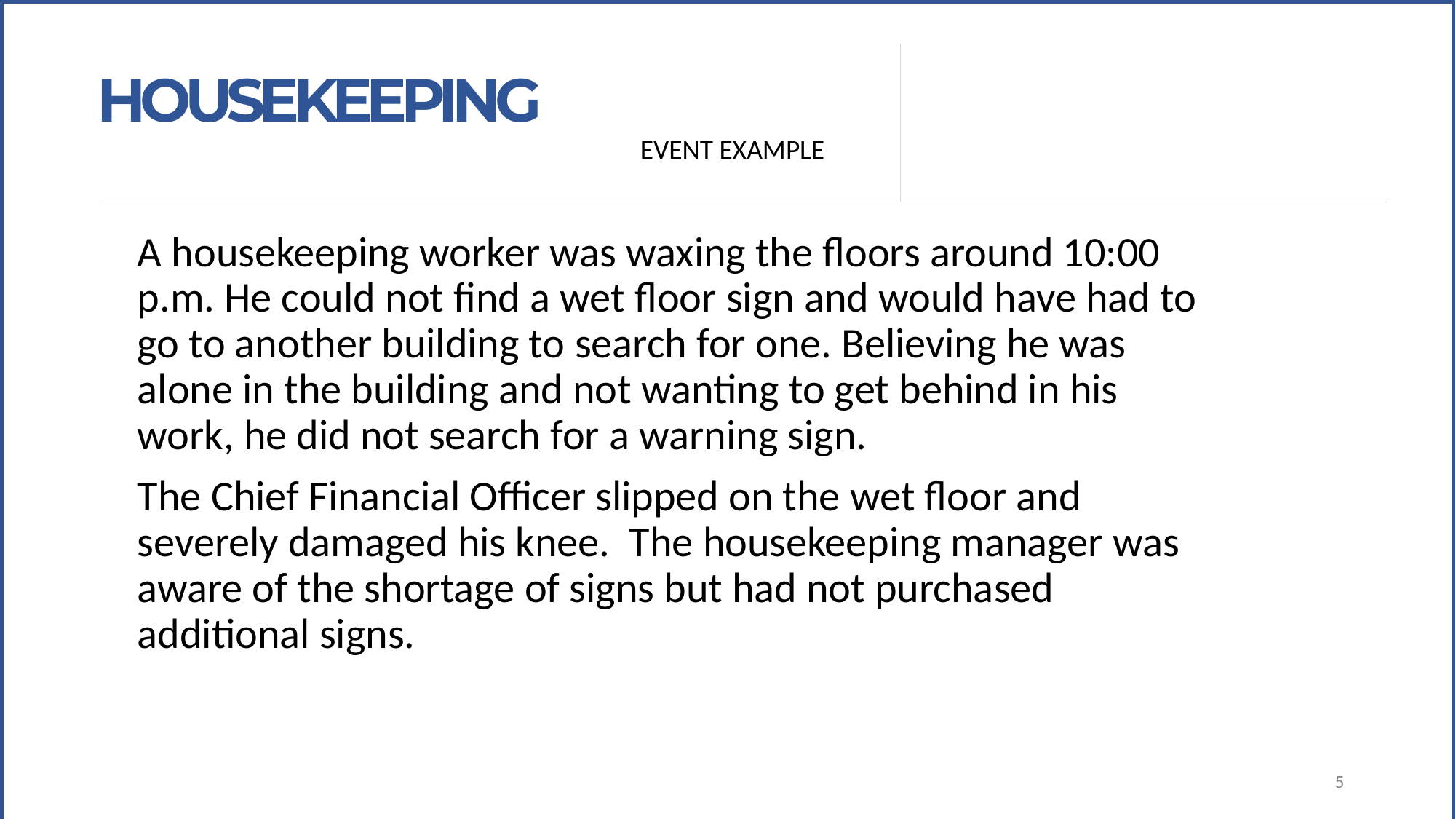

Housekeeping
EVENT EXAMPLE
A housekeeping worker was waxing the floors around 10:00 p.m. He could not find a wet floor sign and would have had to go to another building to search for one. Believing he was alone in the building and not wanting to get behind in his work, he did not search for a warning sign.
The Chief Financial Officer slipped on the wet floor and severely damaged his knee.  The housekeeping manager was aware of the shortage of signs but had not purchased additional signs.
5